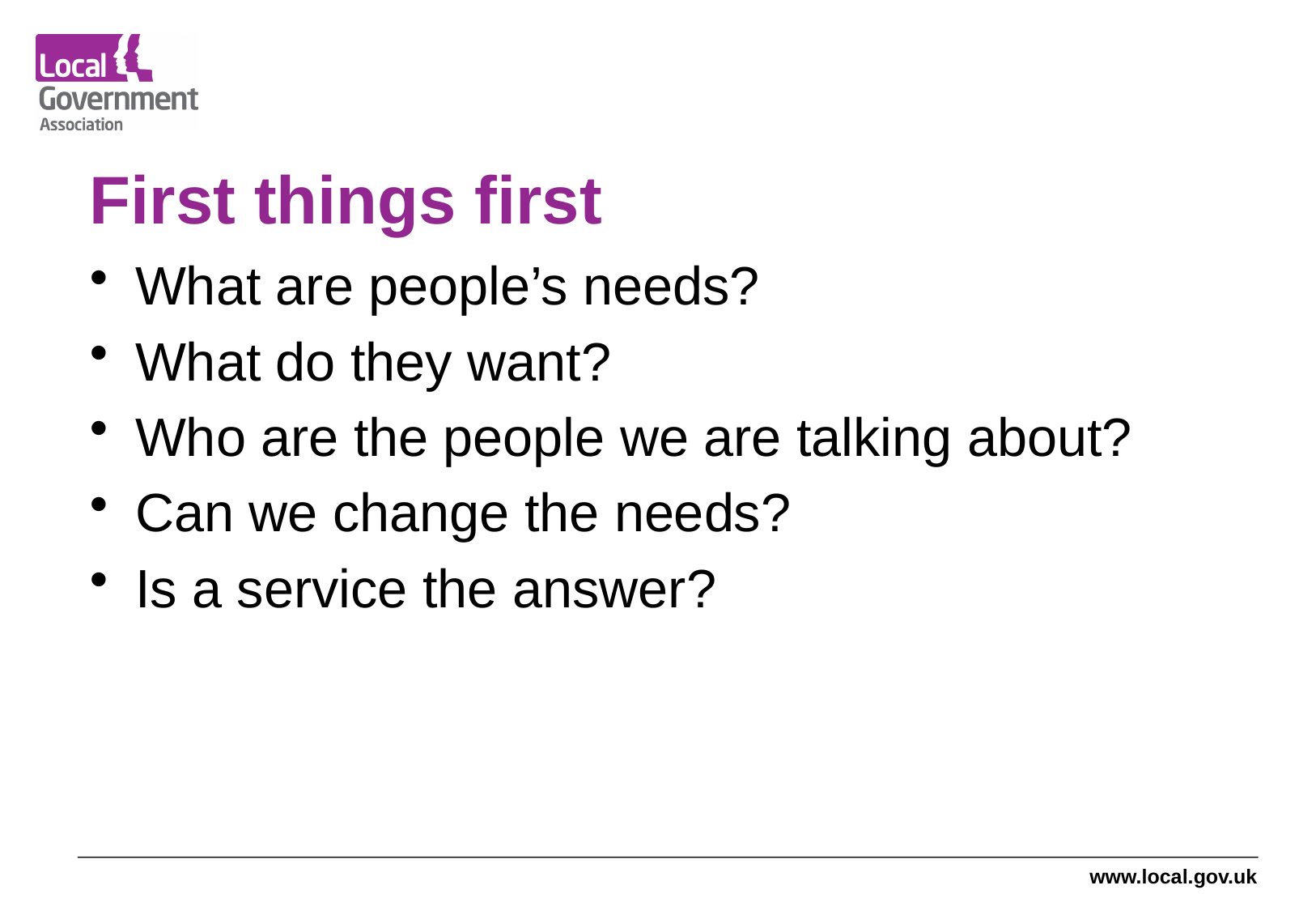

# First things first
What are people’s needs?
What do they want?
Who are the people we are talking about?
Can we change the needs?
Is a service the answer?
www.local.gov.uk